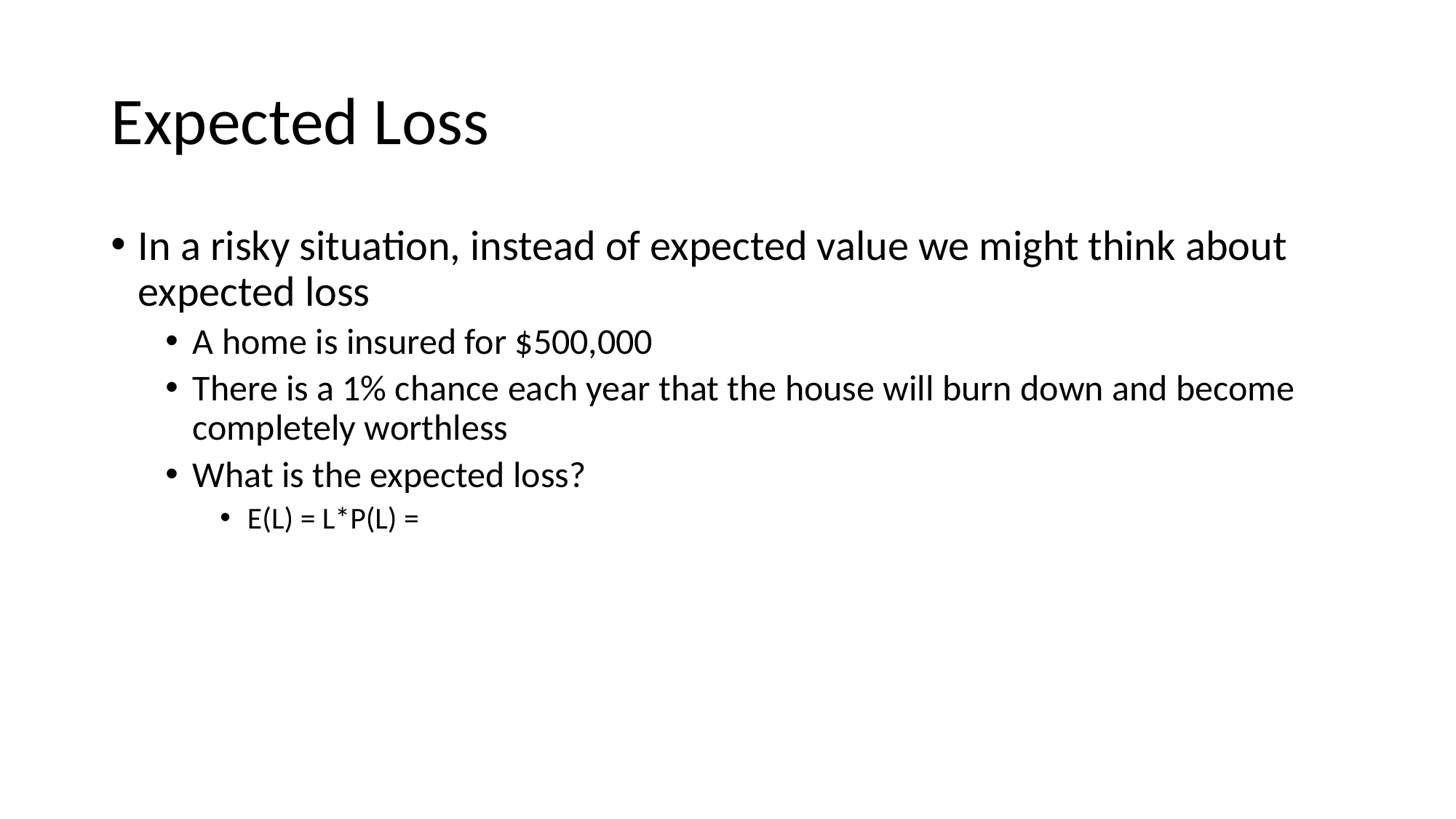

# Expected Loss
In a risky situation, instead of expected value we might think about expected loss
A home is insured for $500,000
There is a 1% chance each year that the house will burn down and become completely worthless
What is the expected loss?
E(L) = L*P(L) =